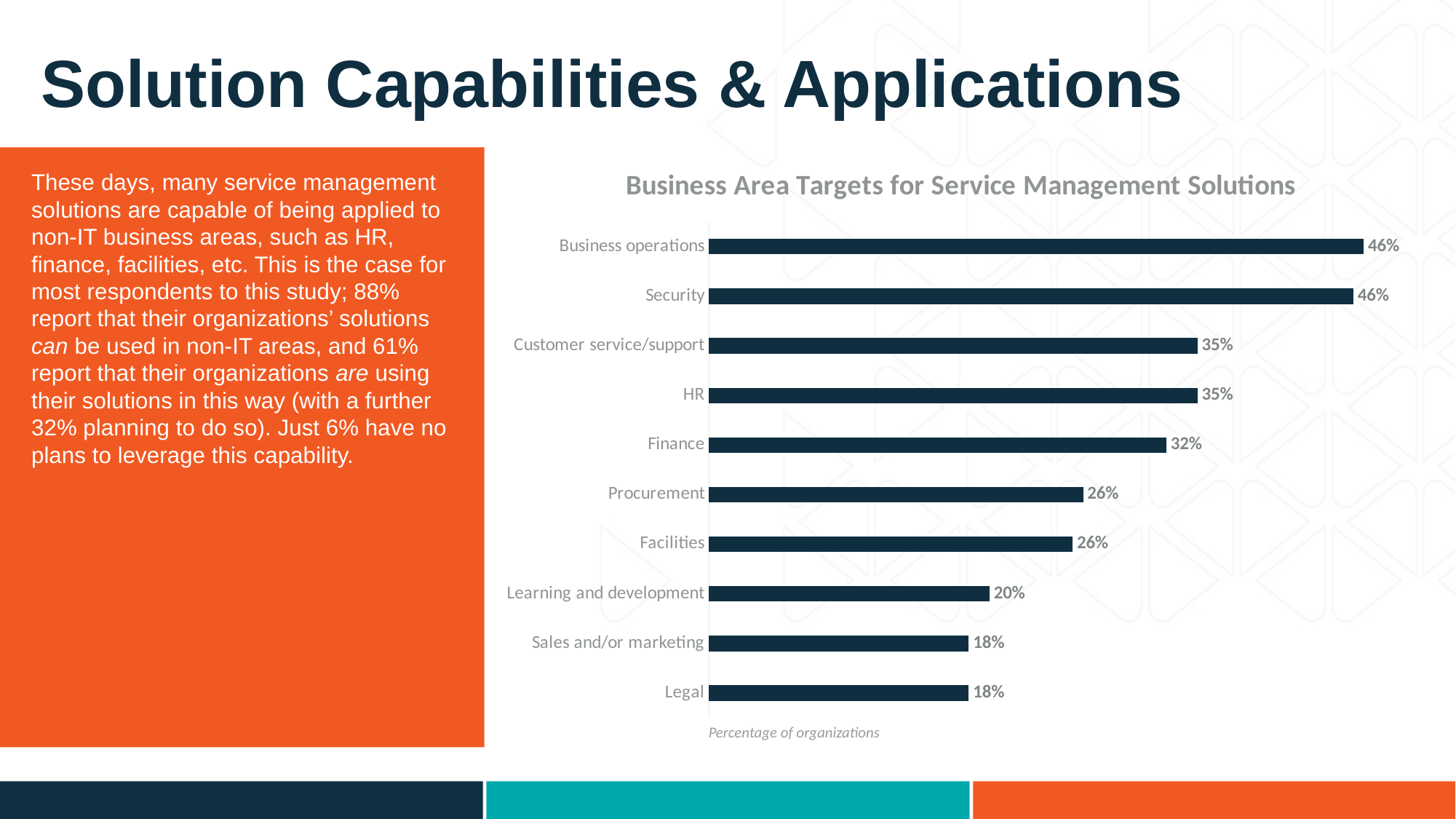

# Solution Capabilities & Applications

### Chart: Business Area Targets for Service Management Solutions

| Category | Series 1 |
|---|---|
| Business operations | 0.4632 |
| Security | 0.4559 |
| Customer service/support | 0.3456 |
| HR | 0.3456 |
| Finance | 0.3235 |
| Procurement | 0.2647 |
| Facilities | 0.2574 |
| Learning and development | 0.1985 |
| Sales and/or marketing | 0.1838 |
| Legal | 0.1838 |
These days, many service management solutions are capable of being applied to non-IT business areas, such as HR, finance, facilities, etc. This is the case for most respondents to this study; 88% report that their organizations’ solutions can be used in non-IT areas, and 61% report that their organizations are using their solutions in this way (with a further 32% planning to do so). Just 6% have no plans to leverage this capability.
Percentage of organizations